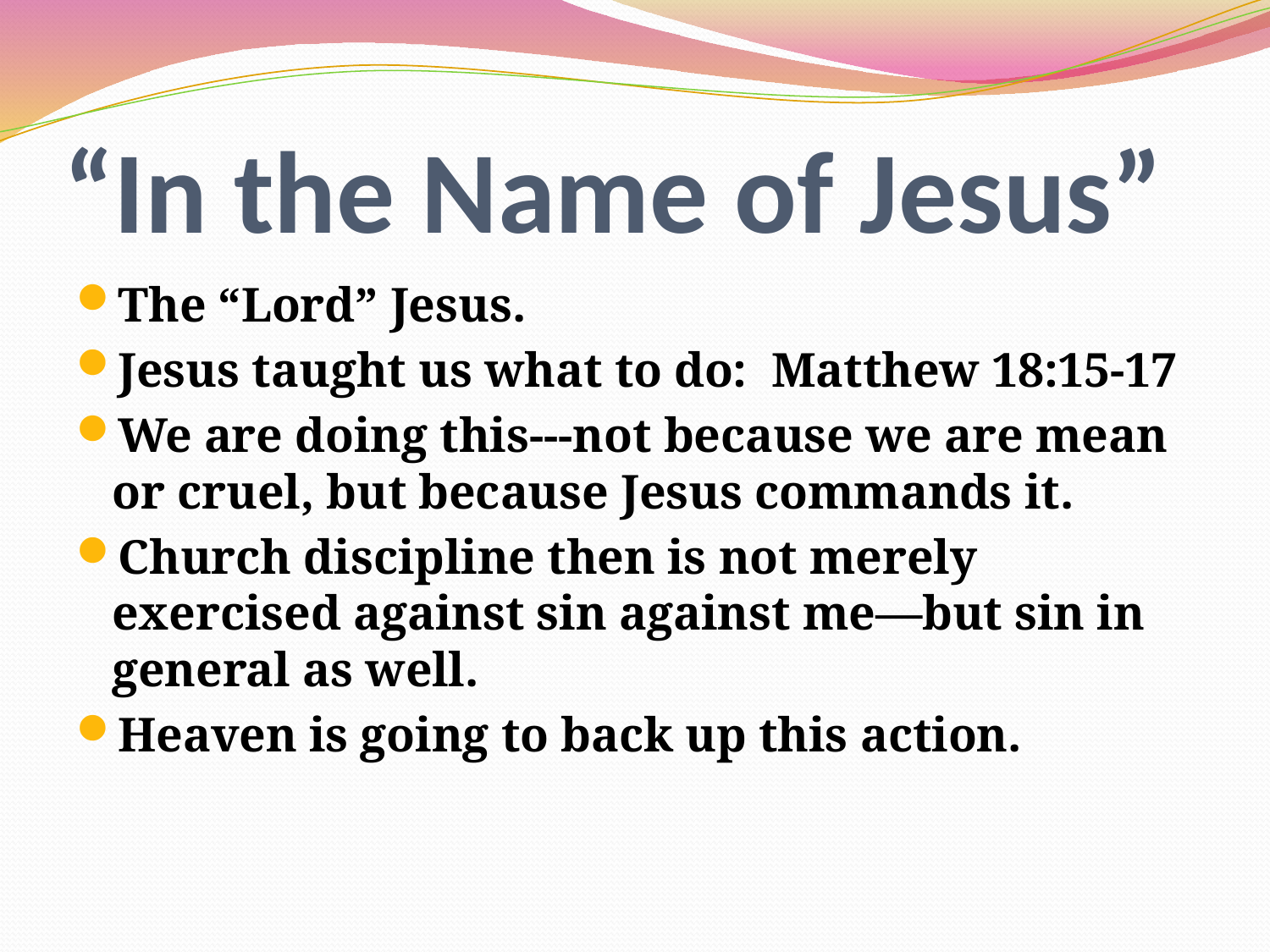

# “In the Name of Jesus”
The “Lord” Jesus.
Jesus taught us what to do:  Matthew 18:15-17
We are doing this---not because we are mean or cruel, but because Jesus commands it.
Church discipline then is not merely exercised against sin against me—but sin in general as well.
Heaven is going to back up this action.